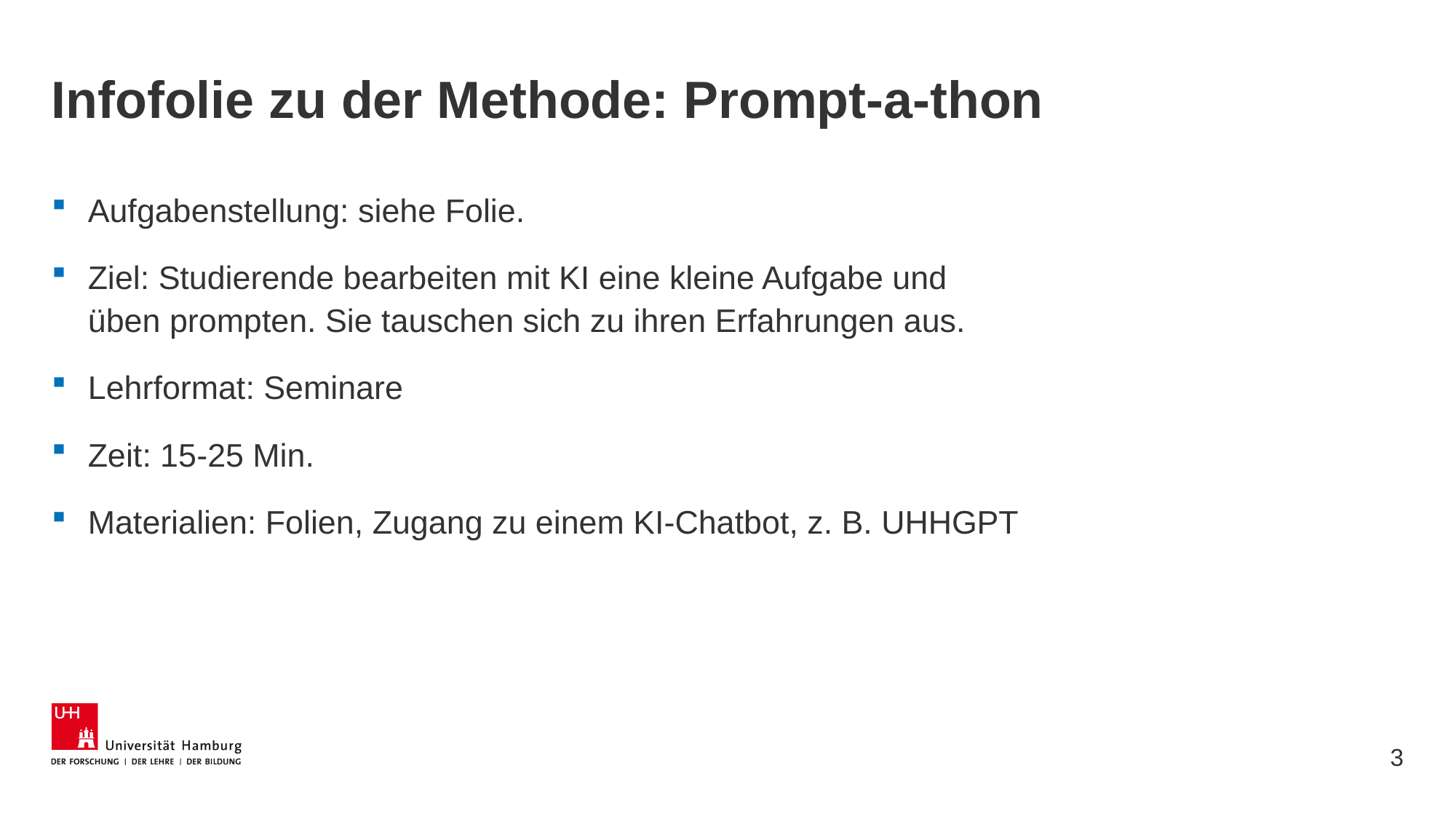

# Infofolie zu der Methode: Prompt-a-thon
Aufgabenstellung: siehe Folie.
Ziel: Studierende bearbeiten mit KI eine kleine Aufgabe und üben prompten. Sie tauschen sich zu ihren Erfahrungen aus.
Lehrformat: Seminare
Zeit: 15-25 Min.
Materialien: Folien, Zugang zu einem KI-Chatbot, z. B. UHHGPT

3